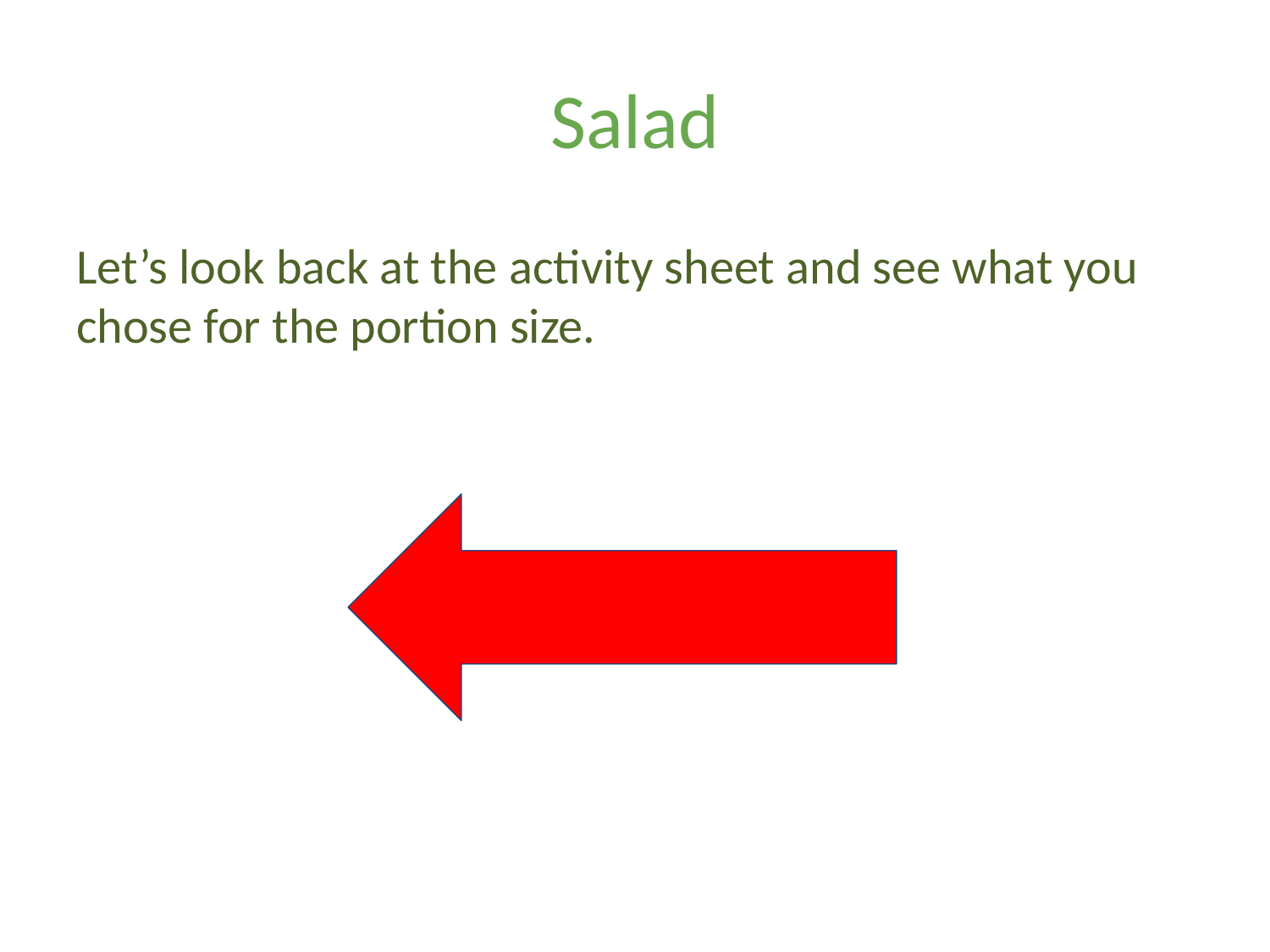

# Salad
Let’s look back at the activity sheet and see what you chose for the portion size.